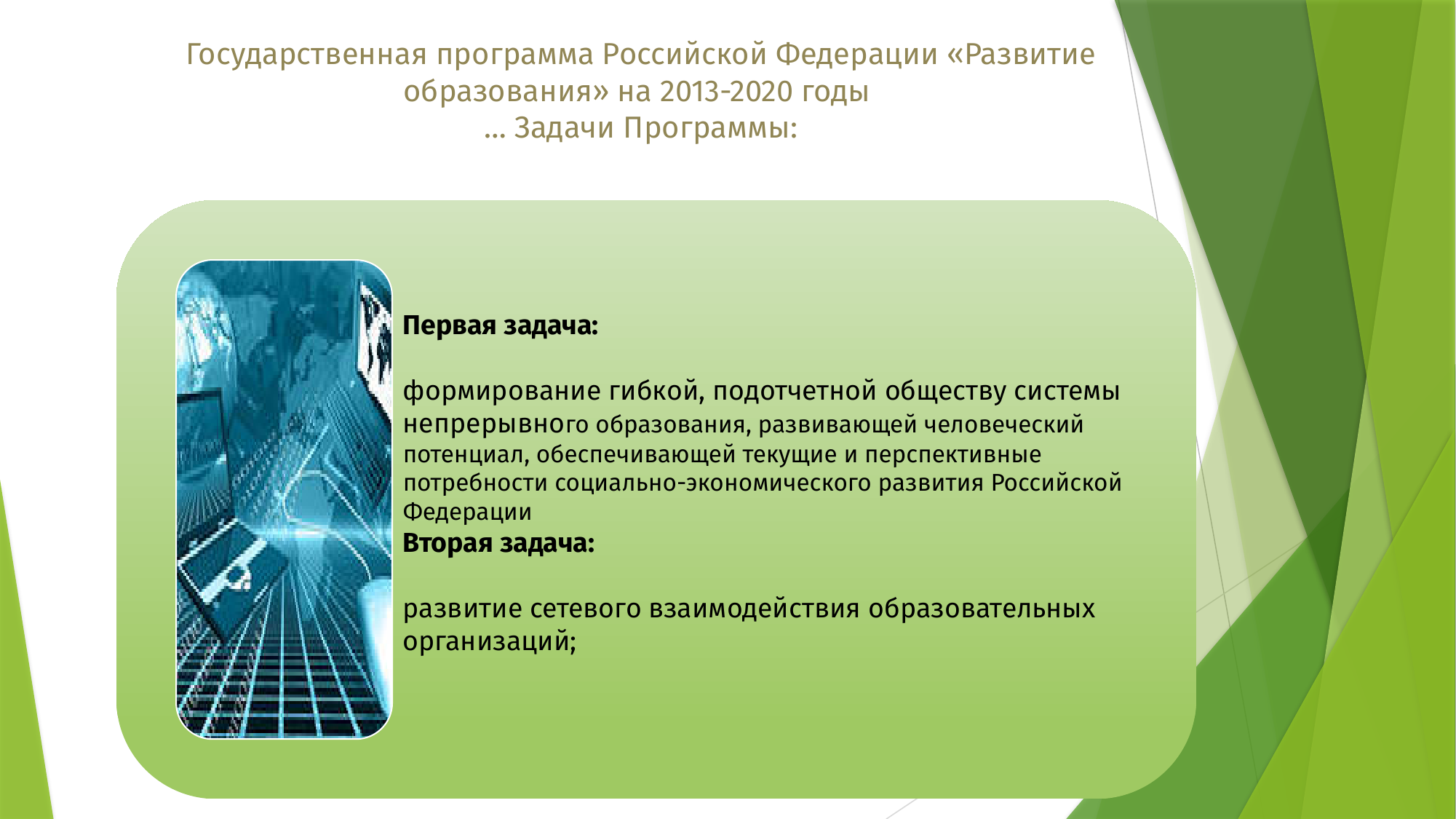

Государственная программа Российской Федерации «Развитие образования» на 2013-2020 годы
… Задачи Программы:
Первая задача:
формирование гибкой, подотчетной обществу системы непрерывного образования, развивающей человеческий потенциал, обеспечивающей текущие и перспективные потребности социально-экономического развития Российской Федерации
Вторая задача:
развитие сетевого взаимодействия образовательных организаций;